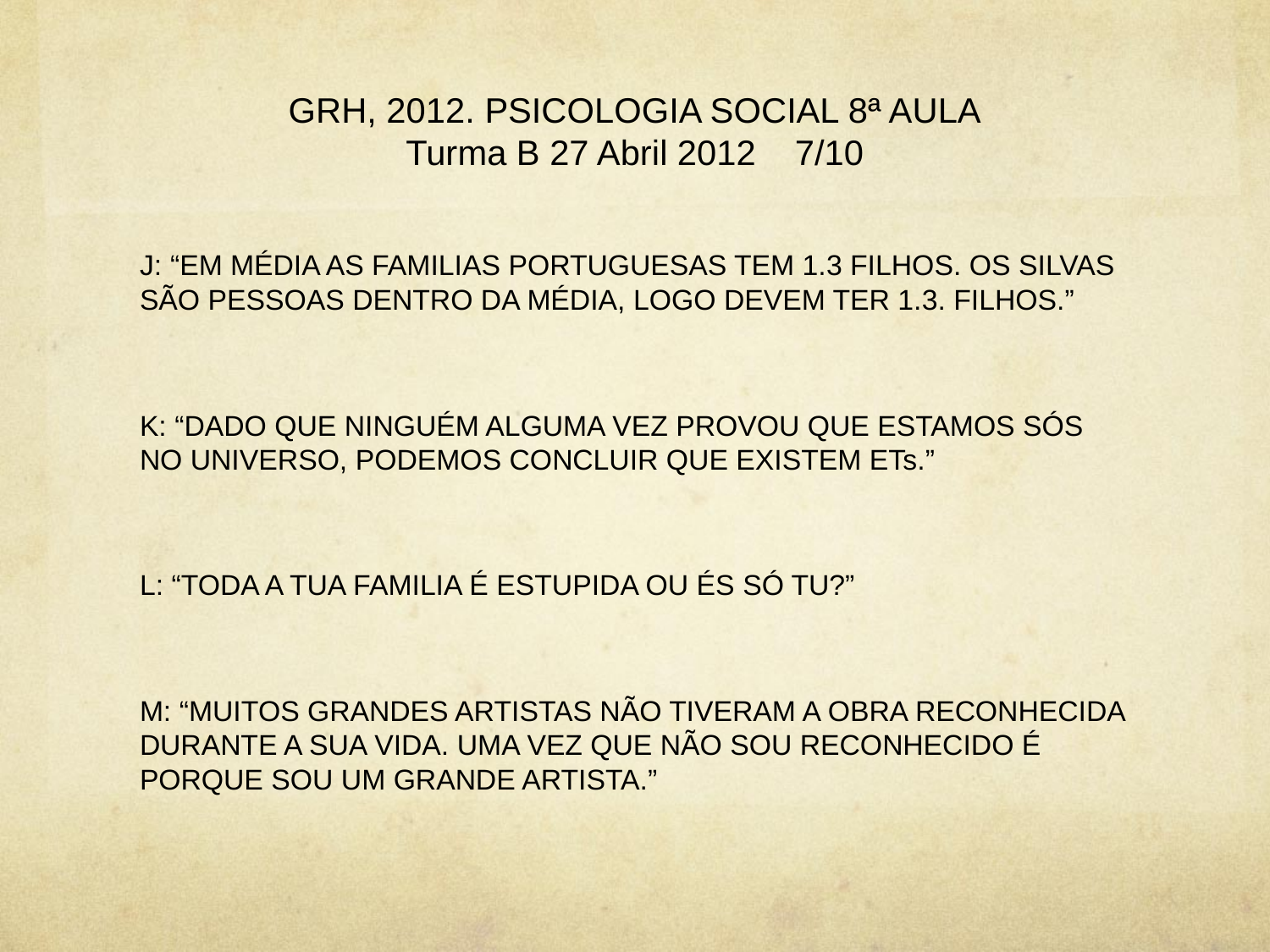

# GRH, 2012. PSICOLOGIA SOCIAL 8ª AULA Turma B 27 Abril 2012    7/10
J: “EM MÉDIA AS FAMILIAS PORTUGUESAS TEM 1.3 FILHOS. OS SILVAS SÃO PESSOAS DENTRO DA MÉDIA, LOGO DEVEM TER 1.3. FILHOS.”

K: “DADO QUE NINGUÉM ALGUMA VEZ PROVOU QUE ESTAMOS SÓS NO UNIVERSO, PODEMOS CONCLUIR QUE EXISTEM ETs.”

L: “TODA A TUA FAMILIA É ESTUPIDA OU ÉS SÓ TU?”

M: “MUITOS GRANDES ARTISTAS NÃO TIVERAM A OBRA RECONHECIDA DURANTE A SUA VIDA. UMA VEZ QUE NÃO SOU RECONHECIDO É PORQUE SOU UM GRANDE ARTISTA.”